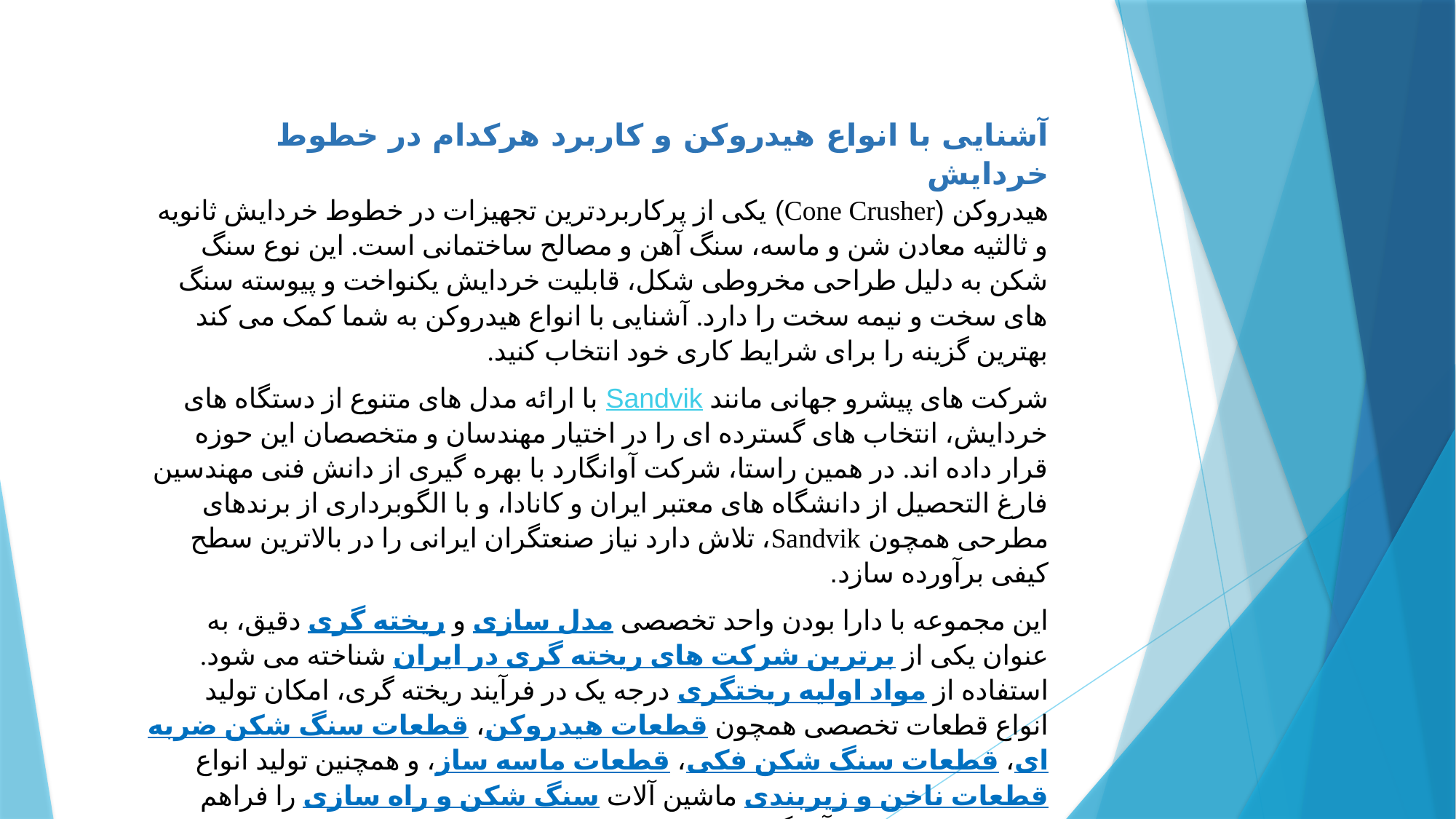

آشنایی با انواع هیدروکن و کاربرد هرکدام در خطوط خردایش
هیدروکن (Cone Crusher) یکی از پرکاربردترین تجهیزات در خطوط خردایش ثانویه و ثالثیه معادن شن و ماسه، سنگ آهن و مصالح ساختمانی است. این نوع سنگ شکن به دلیل طراحی مخروطی شکل، قابلیت خردایش یکنواخت و پیوسته سنگ های سخت و نیمه سخت را دارد. آشنایی با انواع هیدروکن به شما کمک می کند بهترین گزینه را برای شرایط کاری خود انتخاب کنید.
شرکت های پیشرو جهانی مانند Sandvik با ارائه مدل های متنوع از دستگاه های خردایش، انتخاب های گسترده ای را در اختیار مهندسان و متخصصان این حوزه قرار داده اند. در همین راستا، شرکت آوانگارد با بهره گیری از دانش فنی مهندسین فارغ التحصیل از دانشگاه های معتبر ایران و کانادا، و با الگوبرداری از برندهای مطرحی همچون Sandvik، تلاش دارد نیاز صنعتگران ایرانی را در بالاترین سطح کیفی برآورده سازد.
این مجموعه با دارا بودن واحد تخصصی مدل سازی و ریخته گری دقیق، به عنوان یکی از برترین شرکت های ریخته گری در ایران شناخته می شود. استفاده از مواد اولیه ریختگری درجه یک در فرآیند ریخته گری، امکان تولید انواع قطعات تخصصی همچون قطعات هیدروکن، قطعات سنگ شکن ضربه ای، قطعات سنگ شکن فکی، قطعات ماسه ساز، و همچنین تولید انواع قطعات ناخن و زیربندی ماشین آلات سنگ شکن و راه سازی را فراهم کرده است. شرکت آوانگارد همچنین توانایی تولید سفارشی انواع قطعات ریخته گری صنعتی را بر اساس نیاز مشتریان داراست.